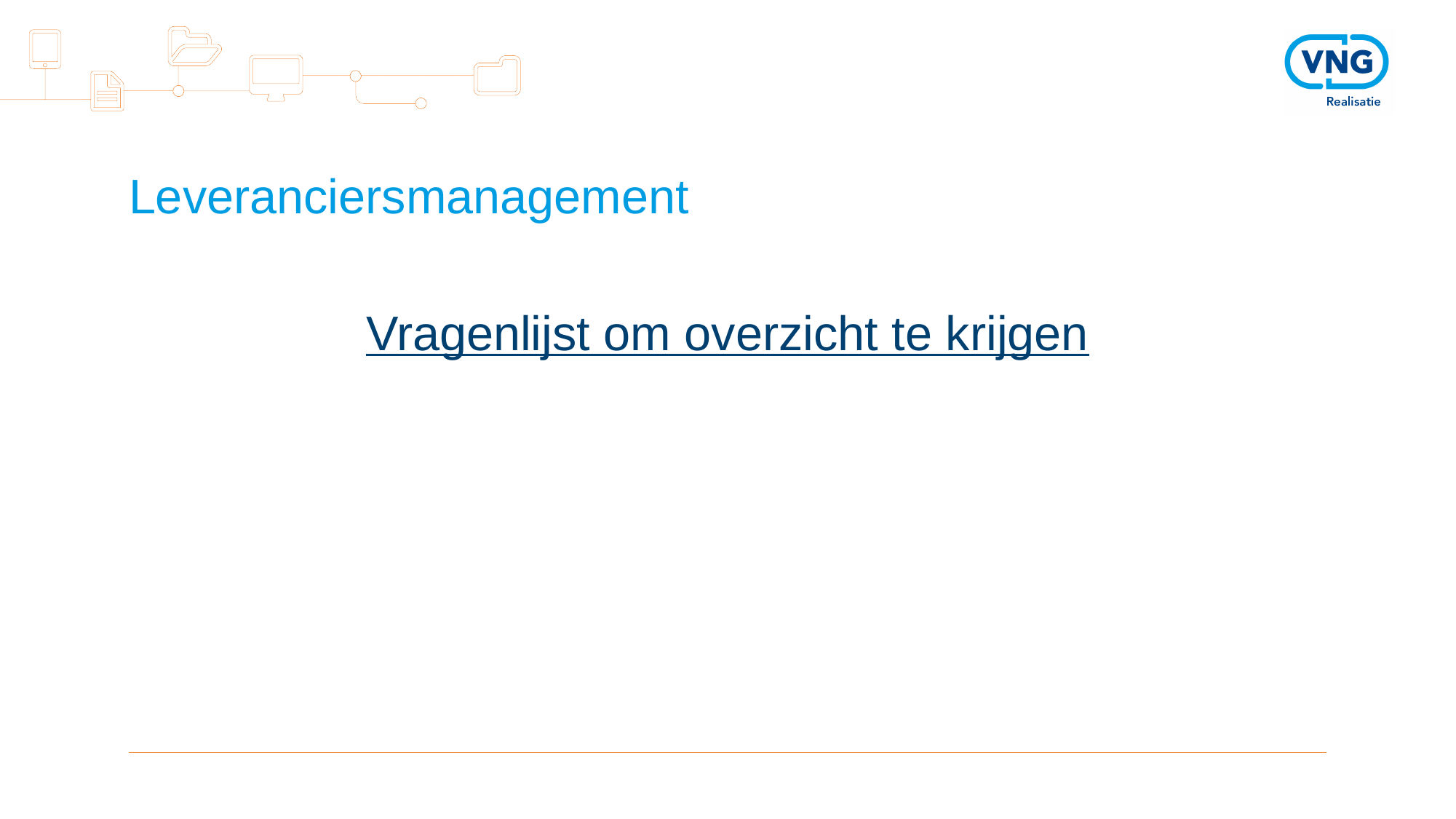

# Leveranciersmanagement

Vragenlijst om overzicht te krijgen